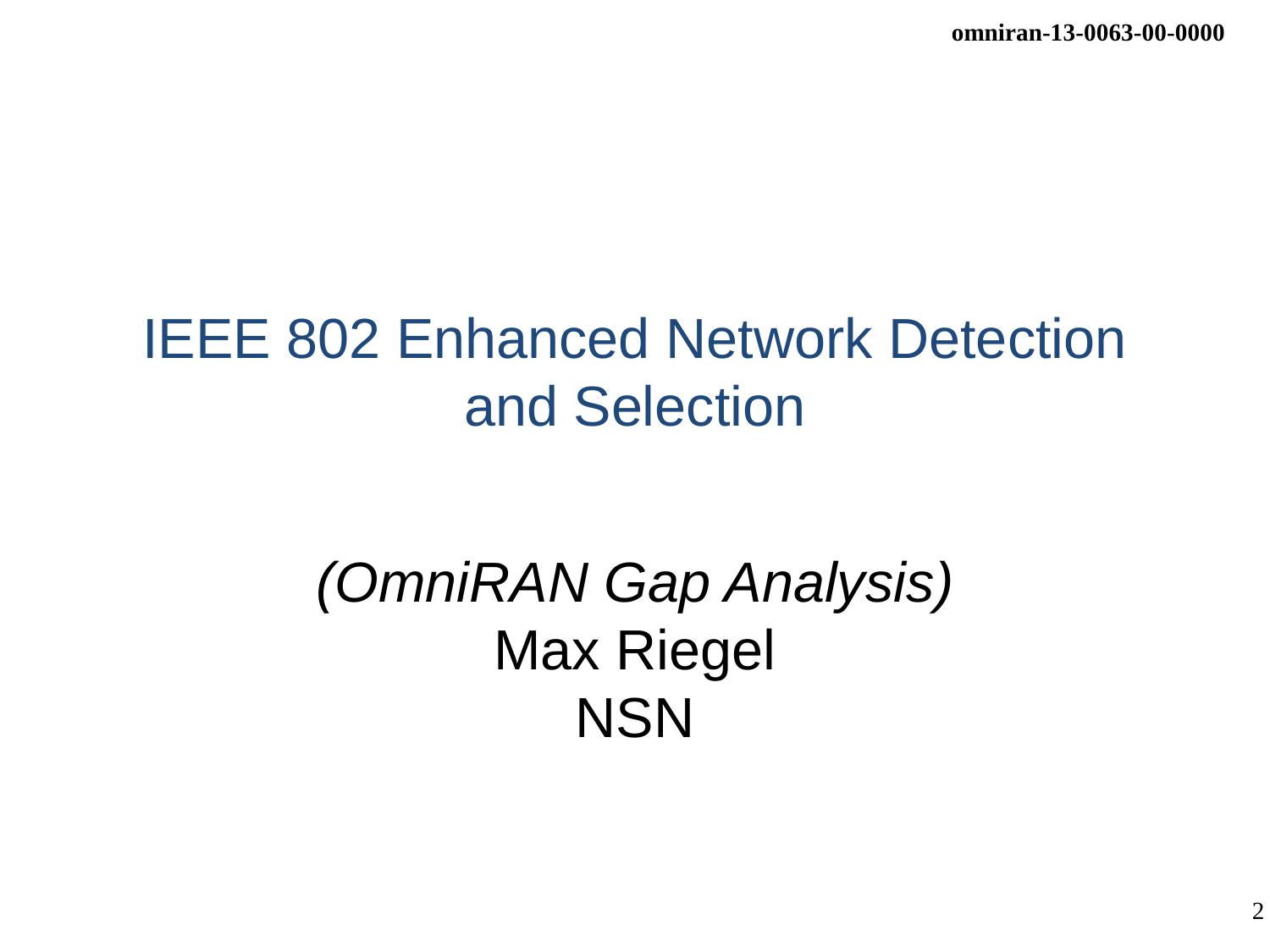

# IEEE 802 Enhanced Network Detection and Selection
(OmniRAN Gap Analysis)
Max Riegel
NSN